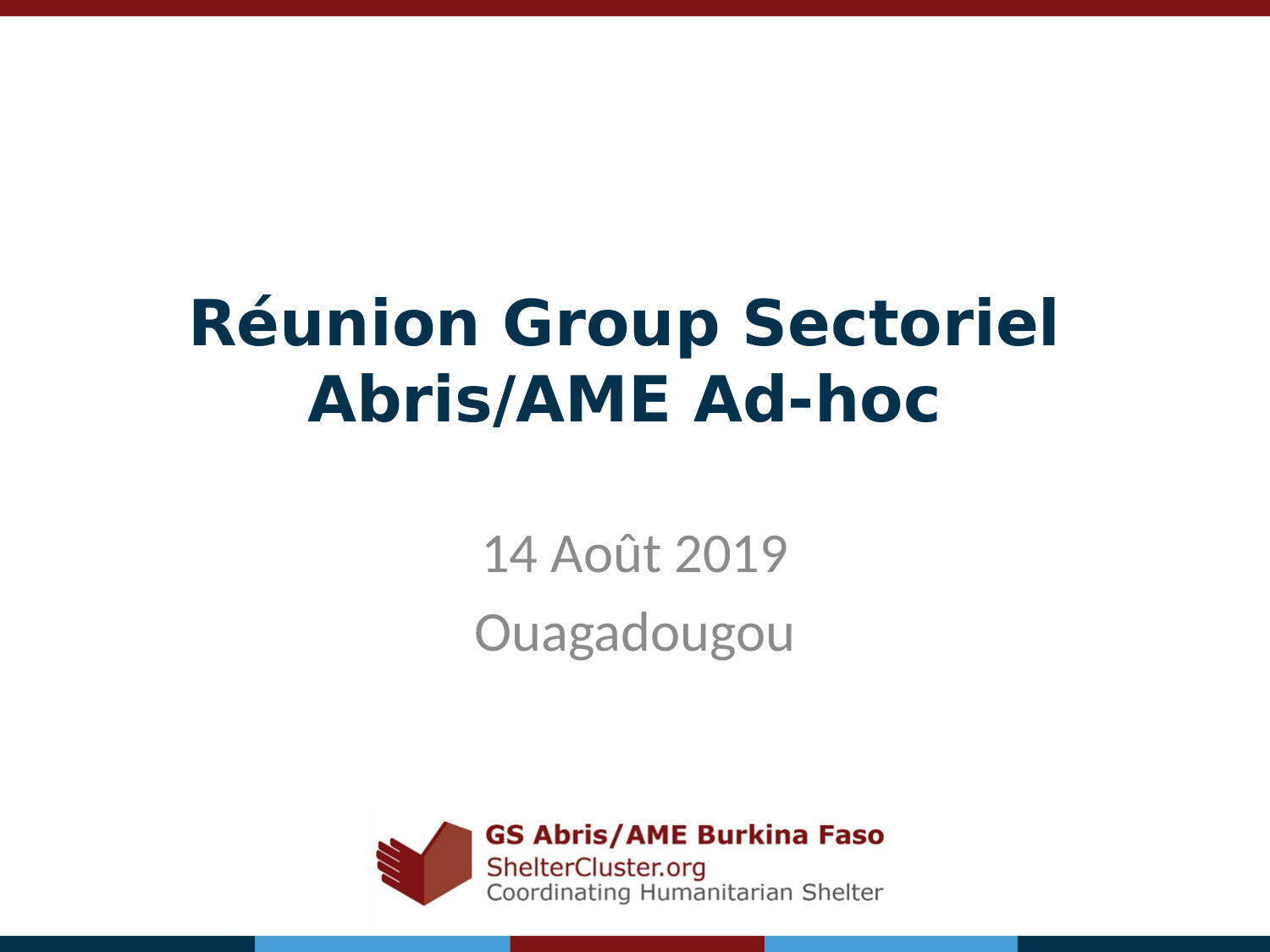

# Réunion Group Sectoriel Abris/AME Ad-hoc
14 Août 2019
Ouagadougou